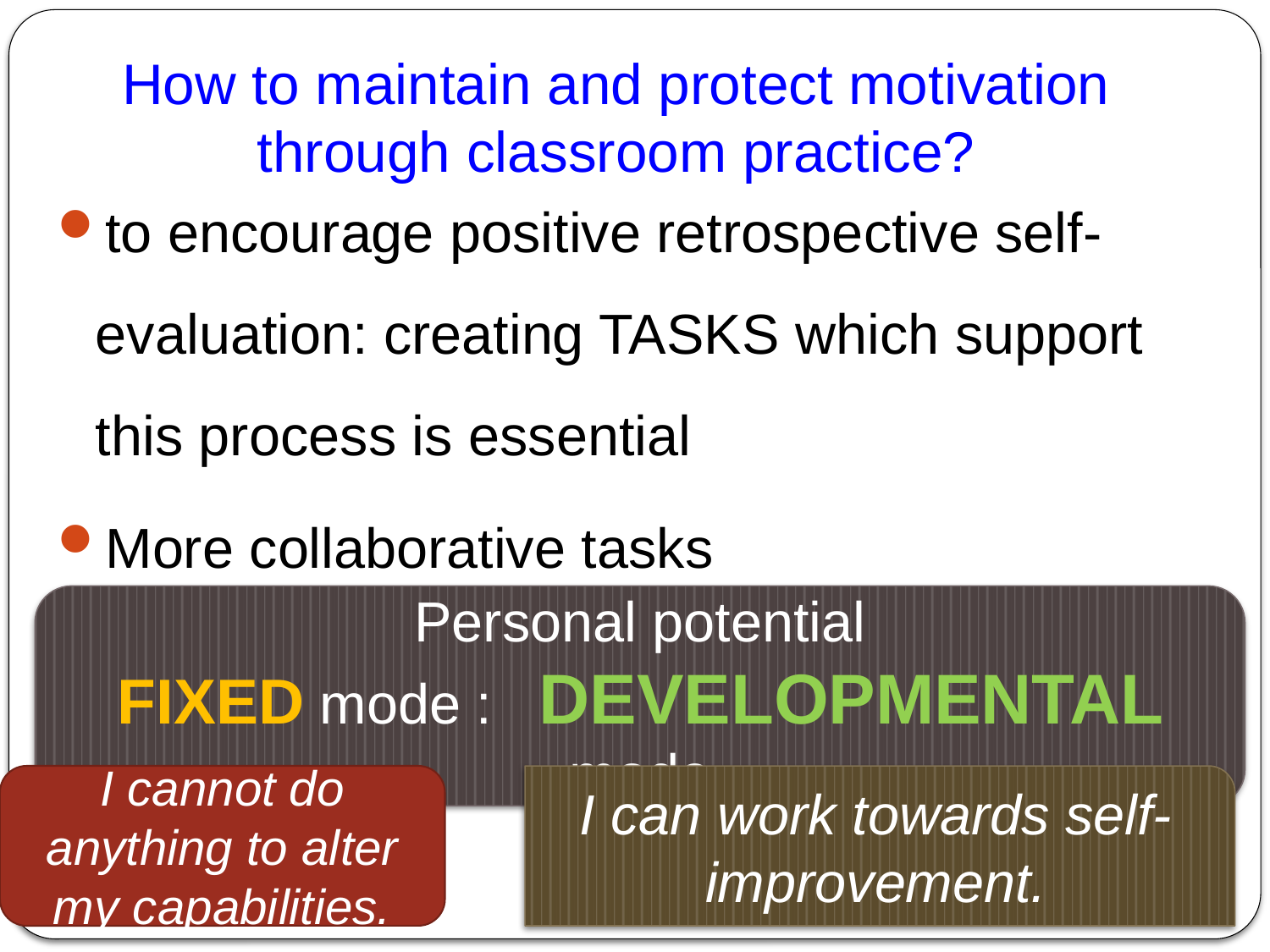

# How to maintain and protect motivation through classroom practice?
to encourage positive retrospective self-evaluation: creating TASKS which support this process is essential
More collaborative tasks
More formative assessment

Personal potential
FIXED mode :   DEVELOPMENTAL mode
I cannot do anything to alter my capabilities.
I can work towards self-improvement.